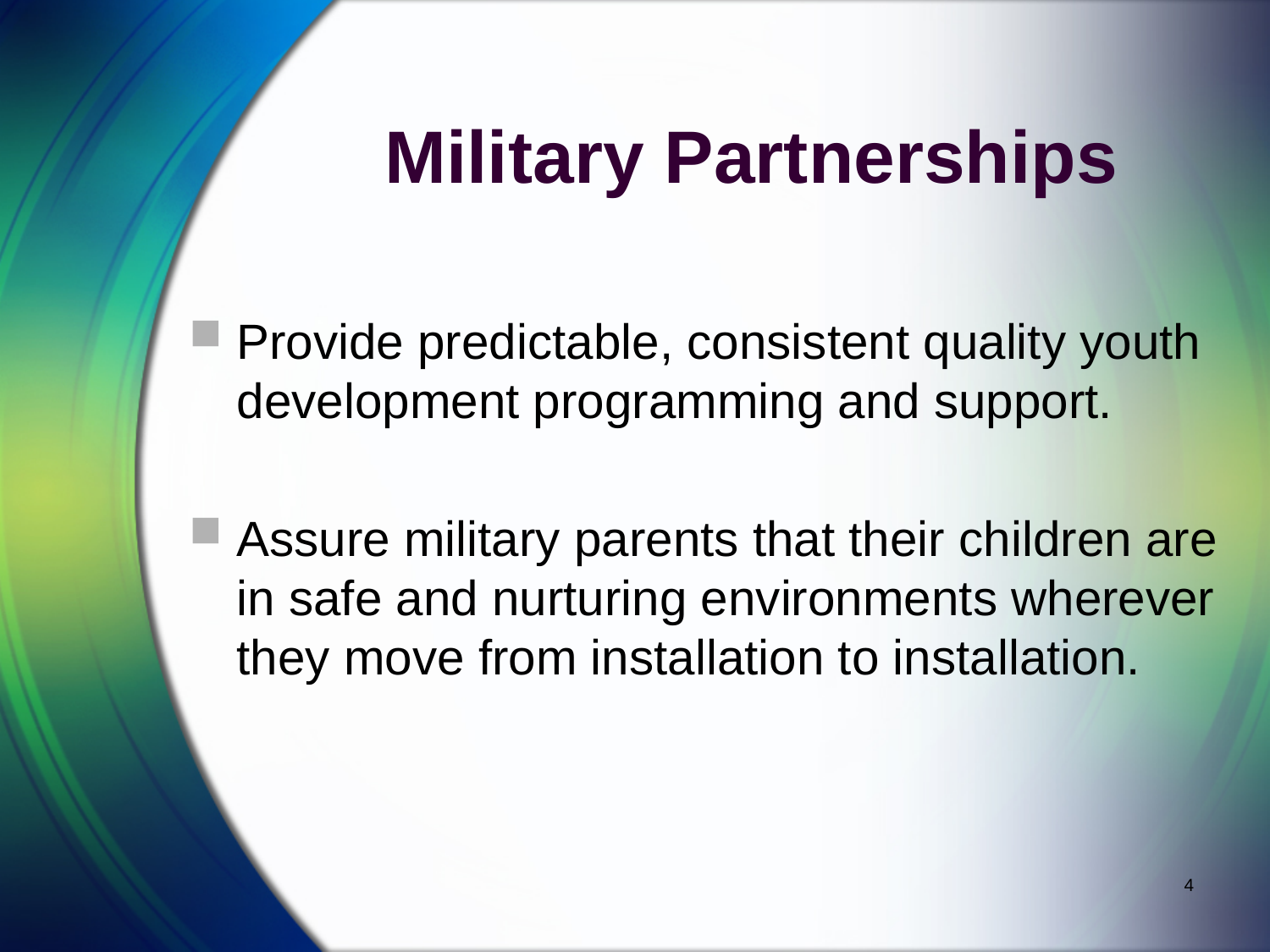

# Military Partnerships
Provide predictable, consistent quality youth development programming and support.

Assure military parents that their children are in safe and nurturing environments wherever they move from installation to installation.
4